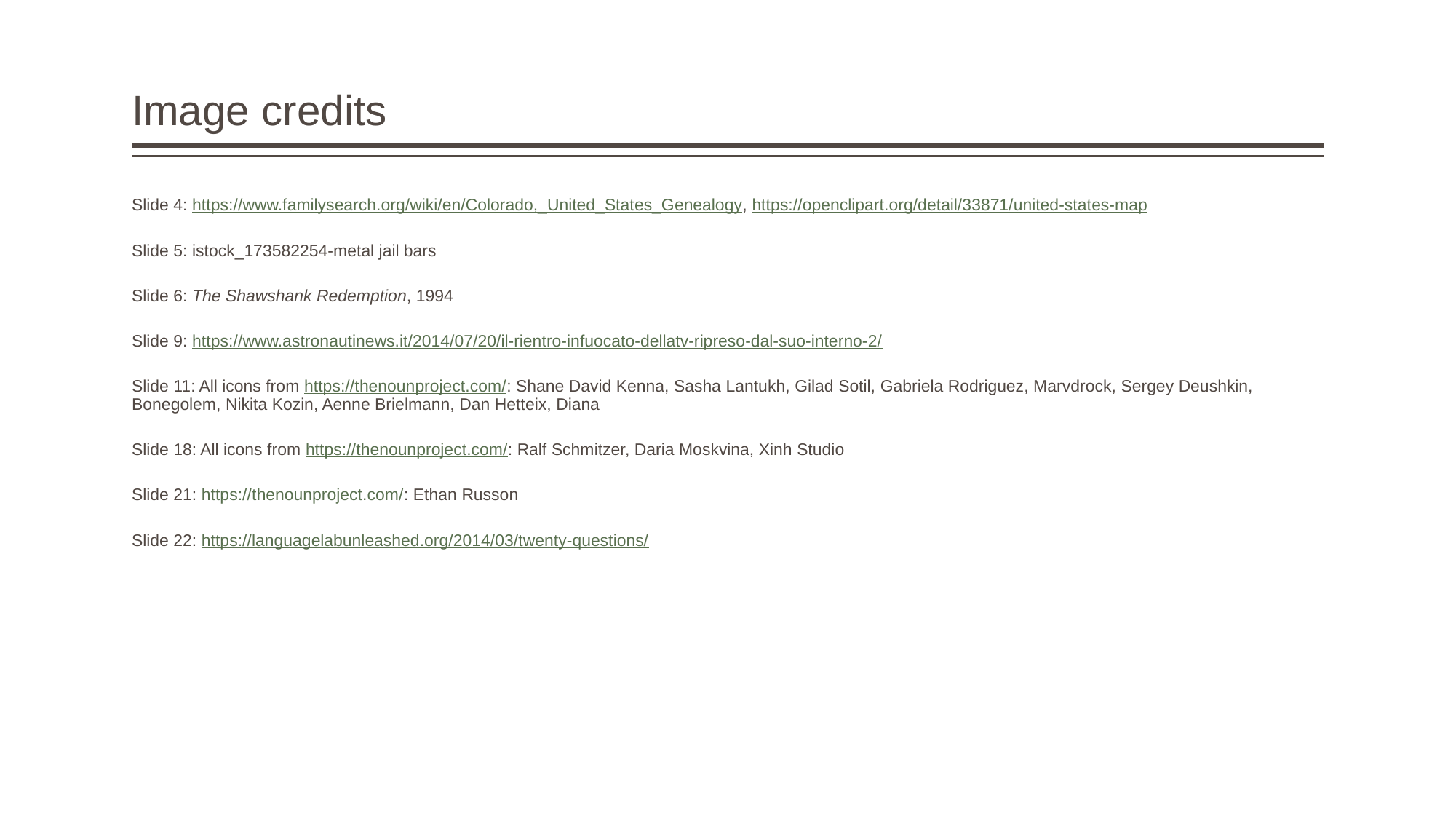

# Image credits
Slide 4: https://www.familysearch.org/wiki/en/Colorado,_United_States_Genealogy, https://openclipart.org/detail/33871/united-states-map
Slide 5: istock_173582254-metal jail bars
Slide 6: The Shawshank Redemption, 1994
Slide 9: https://www.astronautinews.it/2014/07/20/il-rientro-infuocato-dellatv-ripreso-dal-suo-interno-2/
Slide 11: All icons from https://thenounproject.com/: Shane David Kenna, Sasha Lantukh, Gilad Sotil, Gabriela Rodriguez, Marvdrock, Sergey Deushkin, Bonegolem, Nikita Kozin, Aenne Brielmann, Dan Hetteix, Diana
Slide 18: All icons from https://thenounproject.com/: Ralf Schmitzer, Daria Moskvina, Xinh Studio
Slide 21: https://thenounproject.com/: Ethan Russon
Slide 22: https://languagelabunleashed.org/2014/03/twenty-questions/